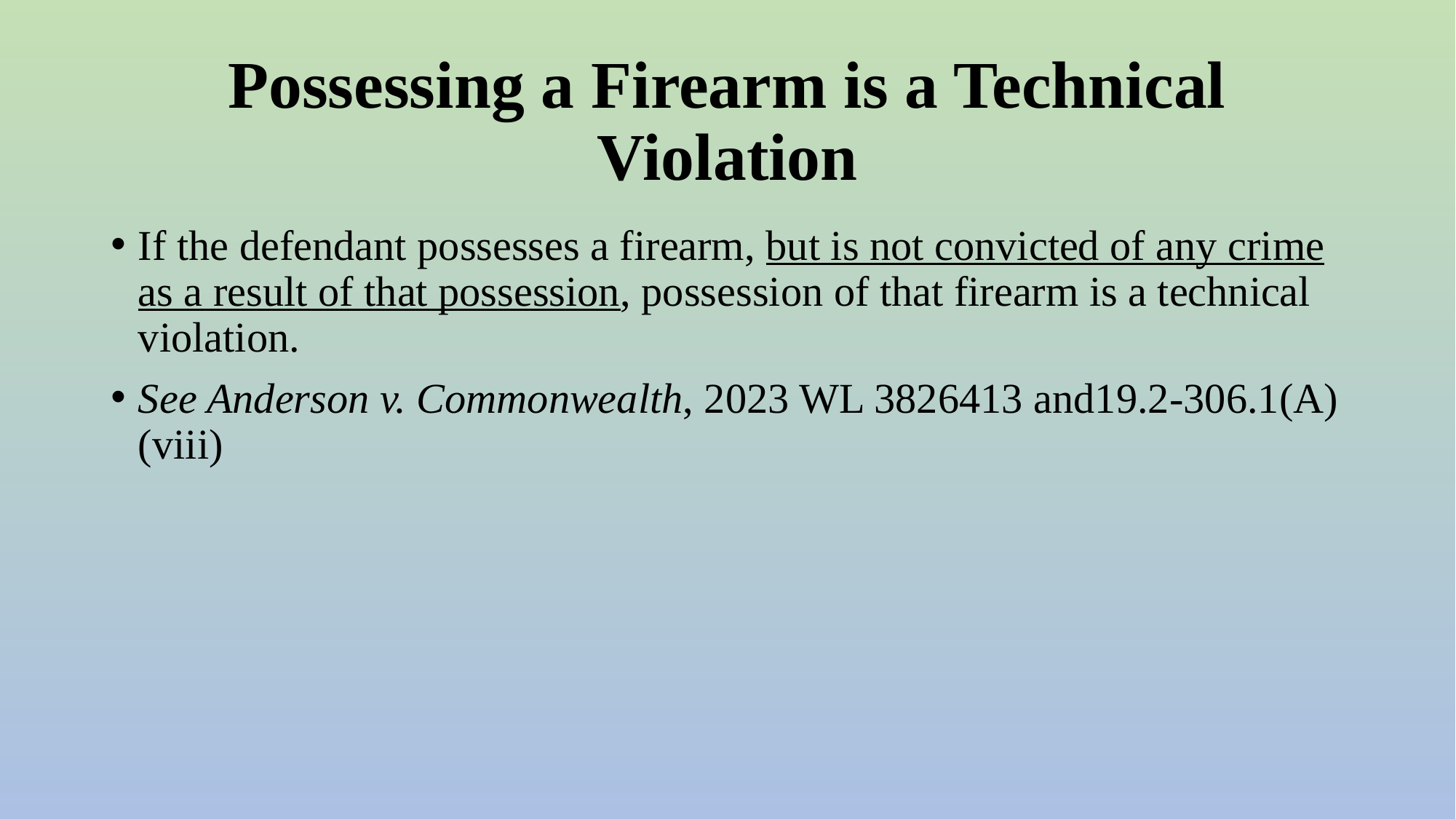

# Possessing a Firearm is a Technical Violation
If the defendant possesses a firearm, but is not convicted of any crime as a result of that possession, possession of that firearm is a technical violation.
See Anderson v. Commonwealth, 2023 WL 3826413 and19.2-306.1(A)(viii)